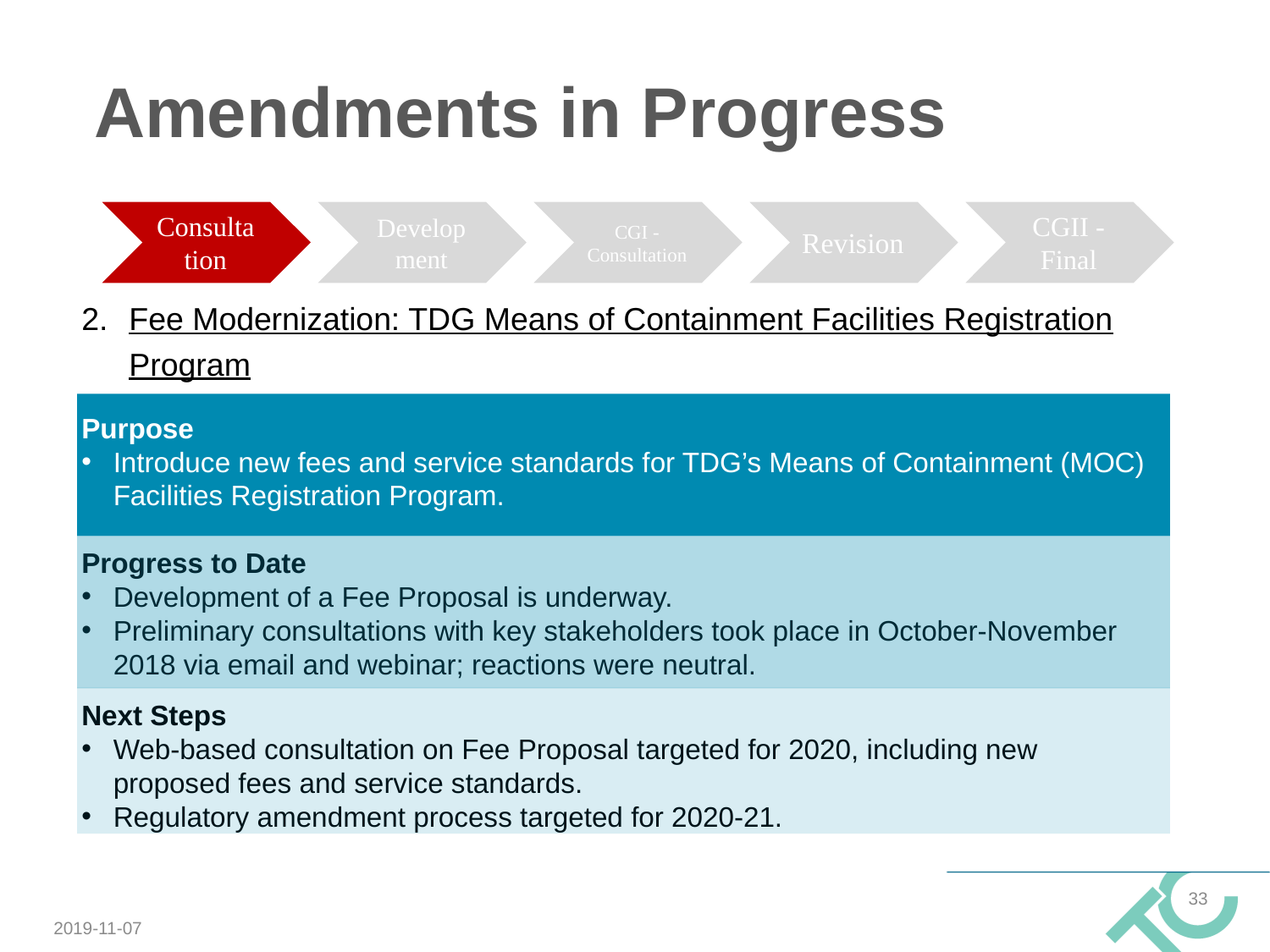

# Amendments in Progress
Consultation
CGII - Final
Development
CGI - Consultation
Revision
Fee Modernization: TDG Means of Containment Facilities Registration Program

Purpose
Introduce new fees and service standards for TDG’s Means of Containment (MOC) Facilities Registration Program.

Progress to Date
Development of a Fee Proposal is underway.
Preliminary consultations with key stakeholders took place in October-November  2018 via email and webinar; reactions were neutral.

Next Steps
Web-based consultation on Fee Proposal targeted for 2020, including new proposed fees and service standards.
Regulatory amendment process targeted for 2020-21.

33
2019-11-07